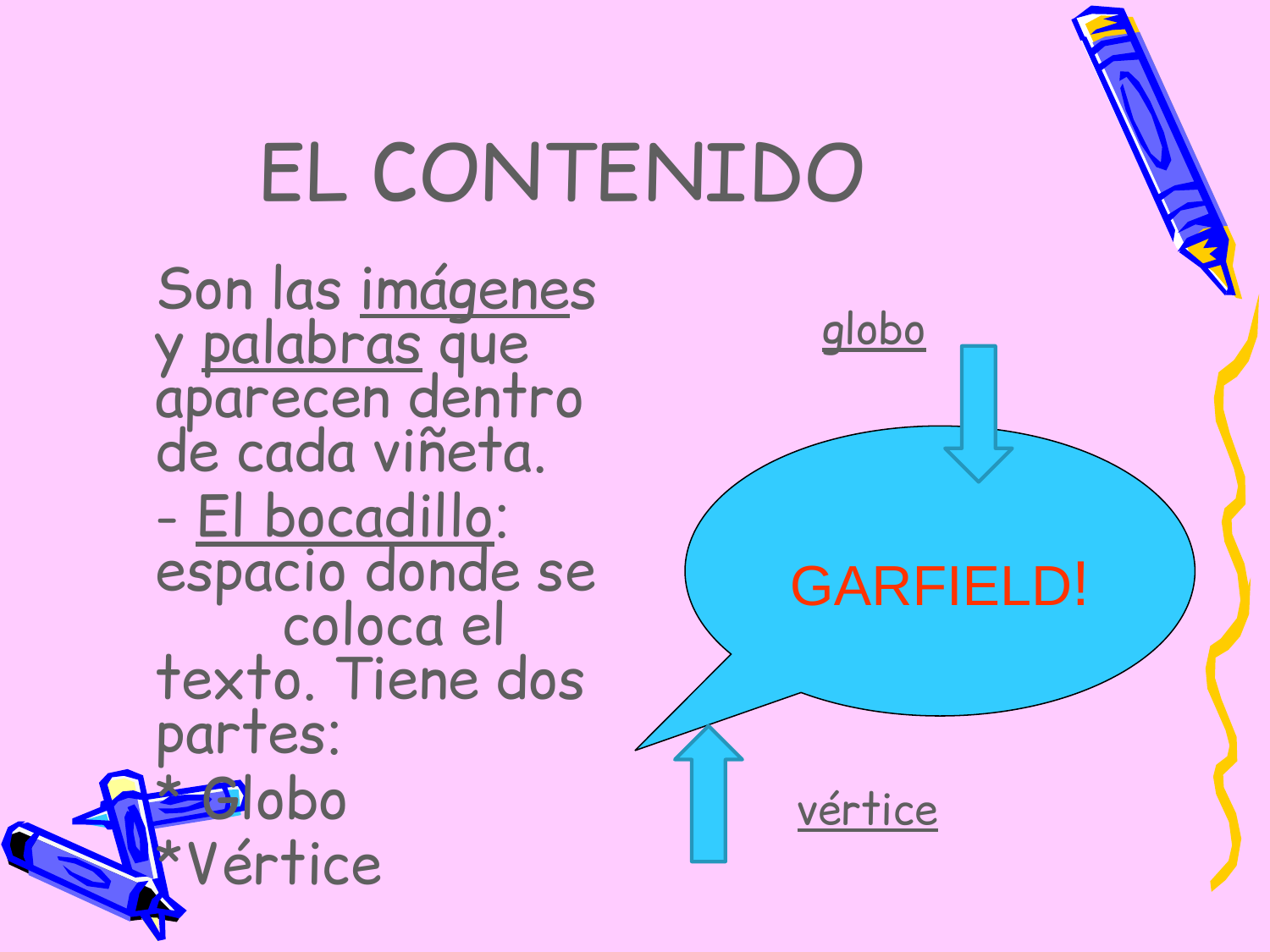

# EL CONTENIDO

	Son las imágenes y palabras que aparecen dentro de cada viñeta.
	- El bocadillo: espacio donde se 	coloca el texto. Tiene dos partes:
	* Globo
	*Vértice

		globo

GARFIELD!

vértice